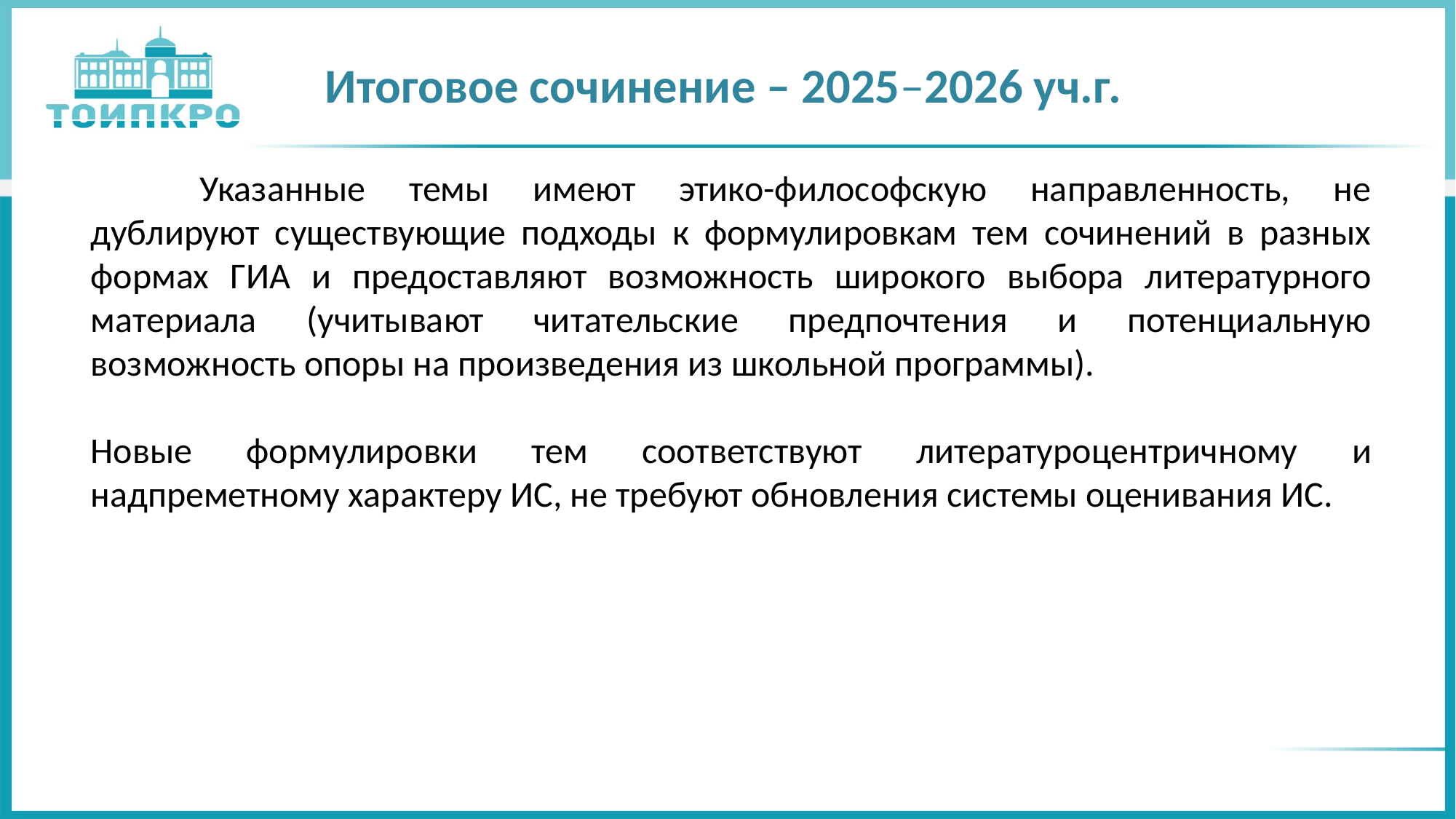

# Итоговое сочинение – 2025–2026 уч.г.
	Указанные темы имеют этико-философскую направленность, не дублируют существующие подходы к формулировкам тем сочинений в разных формах ГИА и предоставляют возможность широкого выбора литературного материала (учитывают читательские предпочтения и потенциальную возможность опоры на произведения из школьной программы).

Новые формулировки тем соответствуют литературоцентричному и надпреметному характеру ИС, не требуют обновления системы оценивания ИС.